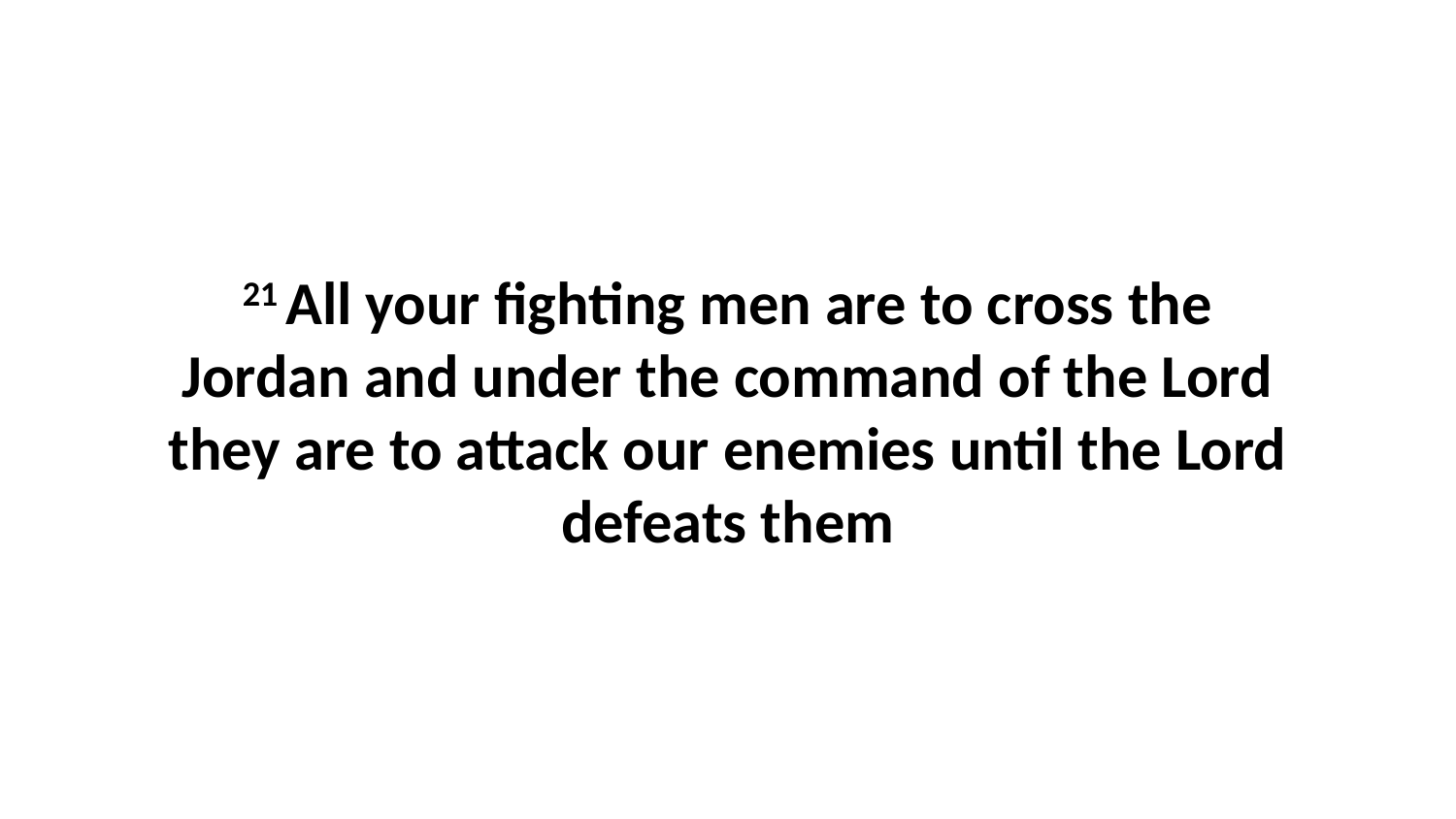

21 All your fighting men are to cross the Jordan and under the command of the Lord they are to attack our enemies until the Lord defeats them